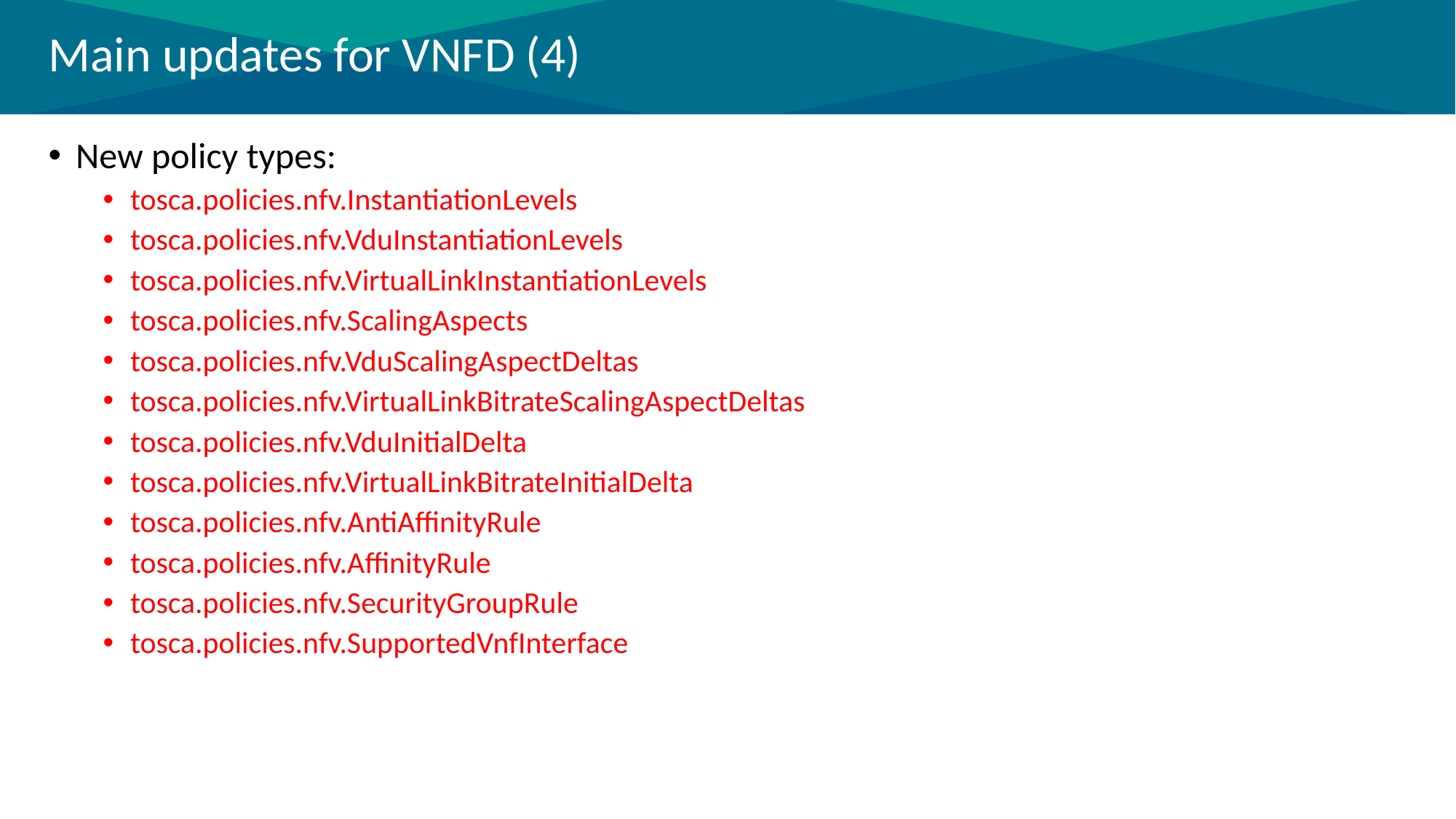

# Main updates for VNFD (4)
New policy types:
tosca.policies.nfv.InstantiationLevels
tosca.policies.nfv.VduInstantiationLevels
tosca.policies.nfv.VirtualLinkInstantiationLevels
tosca.policies.nfv.ScalingAspects
tosca.policies.nfv.VduScalingAspectDeltas
tosca.policies.nfv.VirtualLinkBitrateScalingAspectDeltas
tosca.policies.nfv.VduInitialDelta
tosca.policies.nfv.VirtualLinkBitrateInitialDelta
tosca.policies.nfv.AntiAffinityRule
tosca.policies.nfv.AffinityRule
tosca.policies.nfv.SecurityGroupRule
tosca.policies.nfv.SupportedVnfInterface